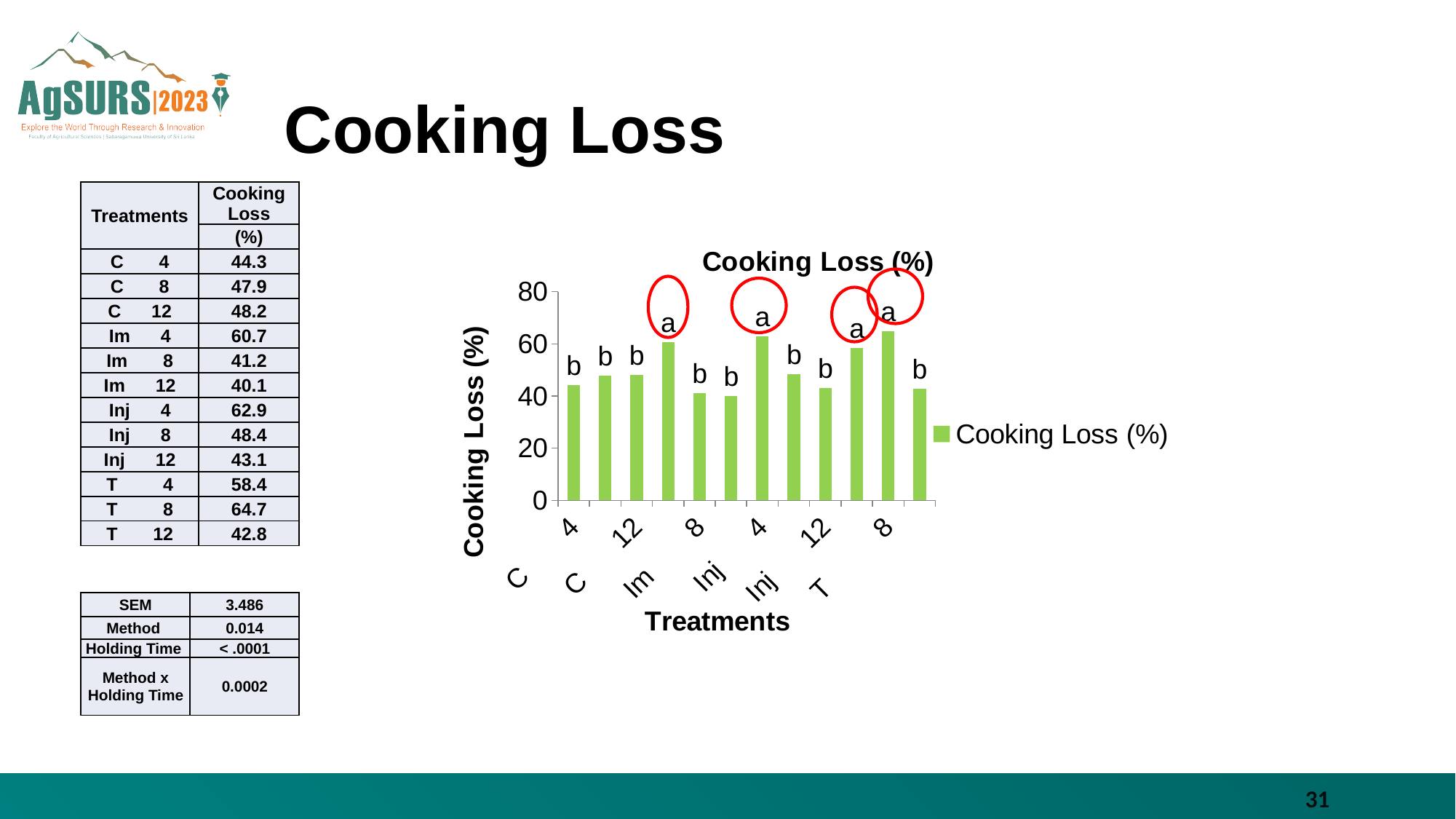

# Cooking Loss
| Treatments | Cooking Loss |
| --- | --- |
|  | (%) |
| C 4 | 44.3 |
| C 8 | 47.9 |
| C 12 | 48.2 |
| Im 4 | 60.7 |
| Im 8 | 41.2 |
| Im 12 | 40.1 |
| Inj 4 | 62.9 |
| Inj 8 | 48.4 |
| Inj 12 | 43.1 |
| T 4 | 58.4 |
| T 8 | 64.7 |
| T 12 | 42.8 |

### Chart:

| Category | Cooking Loss (%) |
|---|---|
| C       4 | 44.3 |
| C       8 | 47.9 |
| C      12 | 48.2 |
| Im      4 | 60.7 |
| Im       8 | 41.2 |
| Im      12 | 40.1 |
| Inj      4 | 62.9 |
| Inj      8 | 48.4 |
| Inj      12 | 43.1 |
| T         4 | 58.4 |
| T         8 | 64.7 |
| T       12 | 42.8 |
| SEM | 3.486 |
| --- | --- |
| Method | 0.014 |
| Holding Time | ˂ .0001 |
| Method x Holding Time | 0.0002 |
31